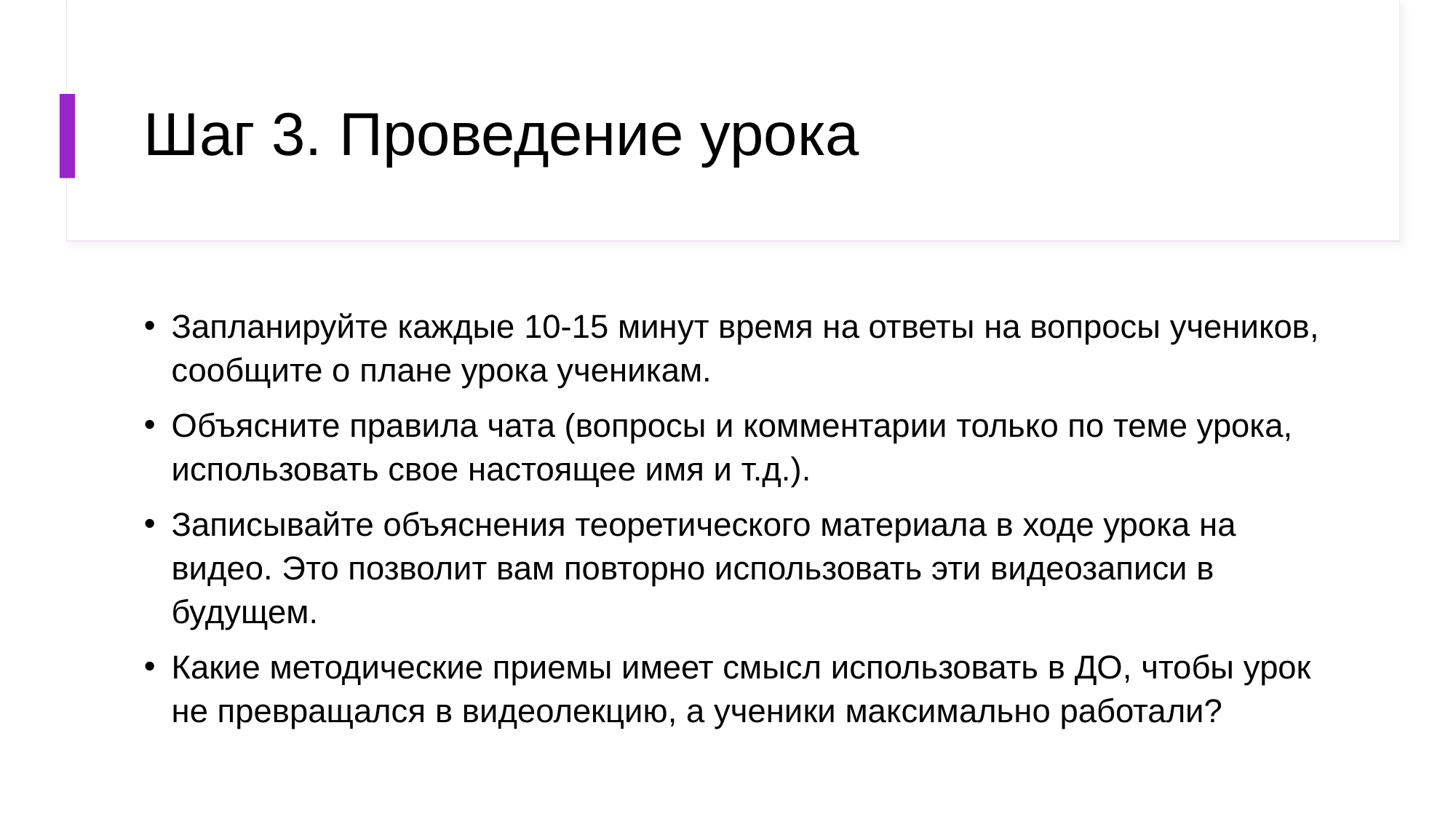

# Шаг 3. Проведение урока
Запланируйте каждые 10-15 минут время на ответы на вопросы учеников, сообщите о плане урока ученикам.
Объясните правила чата (вопросы и комментарии только по теме урока, использовать свое настоящее имя и т.д.).
Записывайте объяснения теоретического материала в ходе урока на видео. Это позволит вам повторно использовать эти видеозаписи в будущем.
Какие методические приемы имеет смысл использовать в ДО, чтобы урок не превращался в видеолекцию, а ученики максимально работали?